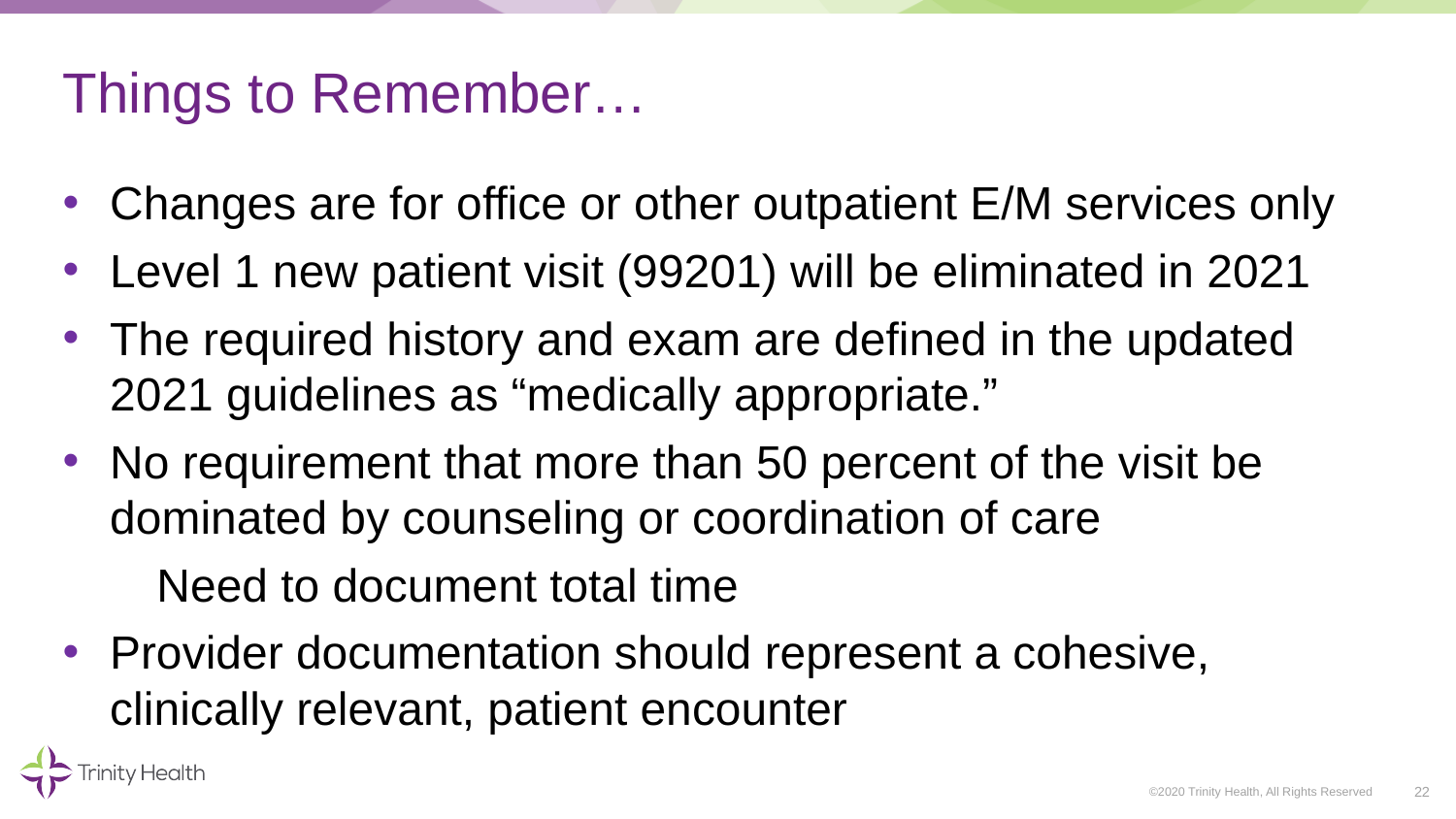

# Things to Remember…
Changes are for office or other outpatient E/M services only
Level 1 new patient visit (99201) will be eliminated in 2021
The required history and exam are defined in the updated 2021 guidelines as “medically appropriate.”
No requirement that more than 50 percent of the visit be dominated by counseling or coordination of care
Need to document total time
Provider documentation should represent a cohesive, clinically relevant, patient encounter

22
©2020 Trinity Health, All Rights Reserved